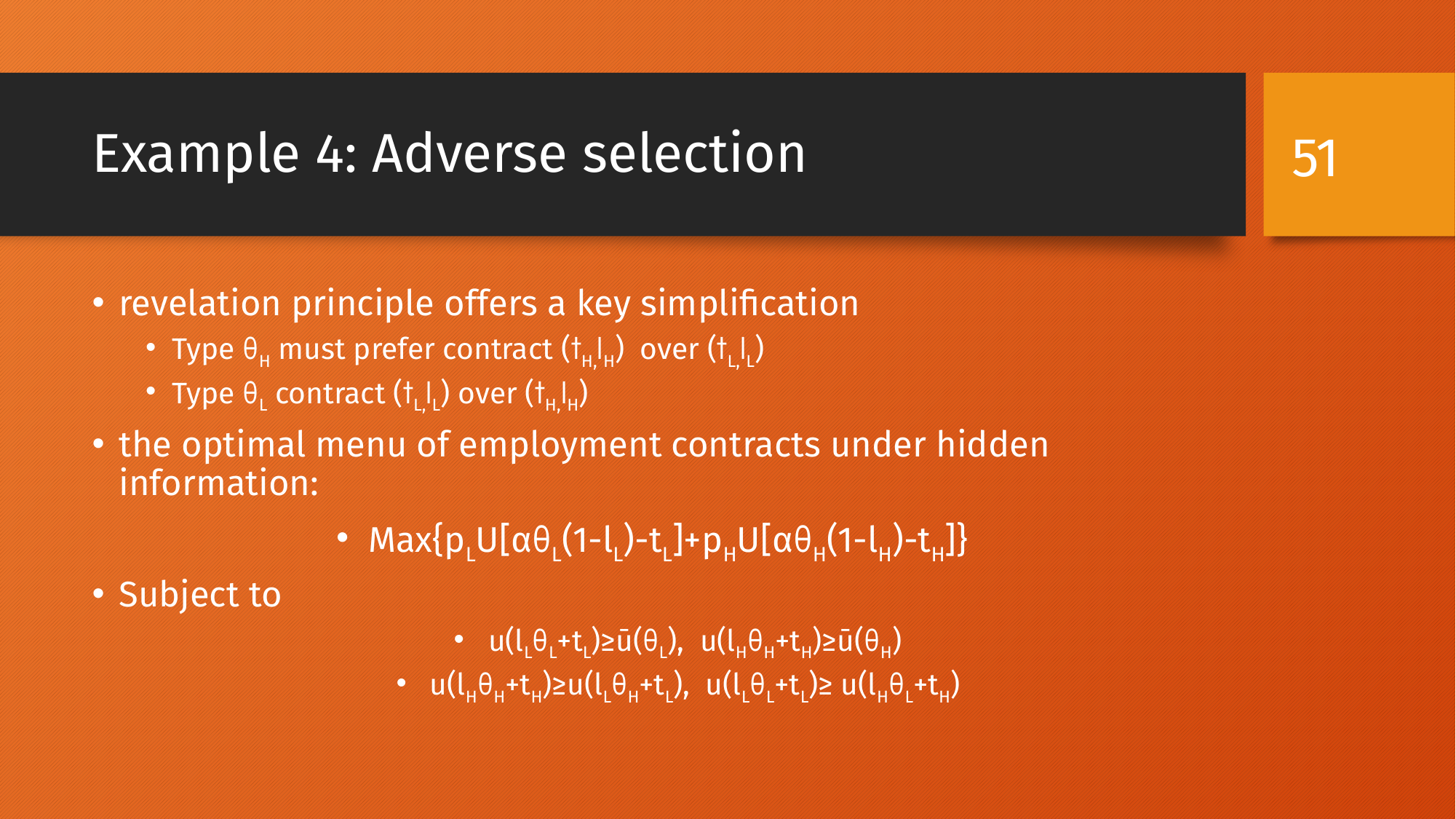

51
# Example 4: Adverse selection
revelation principle offers a key simplification
Type θH must prefer contract (tH,lH)  over (tL,lL)
Type θL contract (tL,lL) over (tH,lH)
the optimal menu of employment contracts under hidden information:
Max{pLU[αθL(1-lL)-tL]+pHU[αθH(1-lH)-tH]}
Subject to
u(lLθL+tL)≥ū(θL),  u(lHθH+tH)≥ū(θH)
u(lHθH+tH)≥u(lLθH+tL),  u(lLθL+tL)≥ u(lHθL+tH)